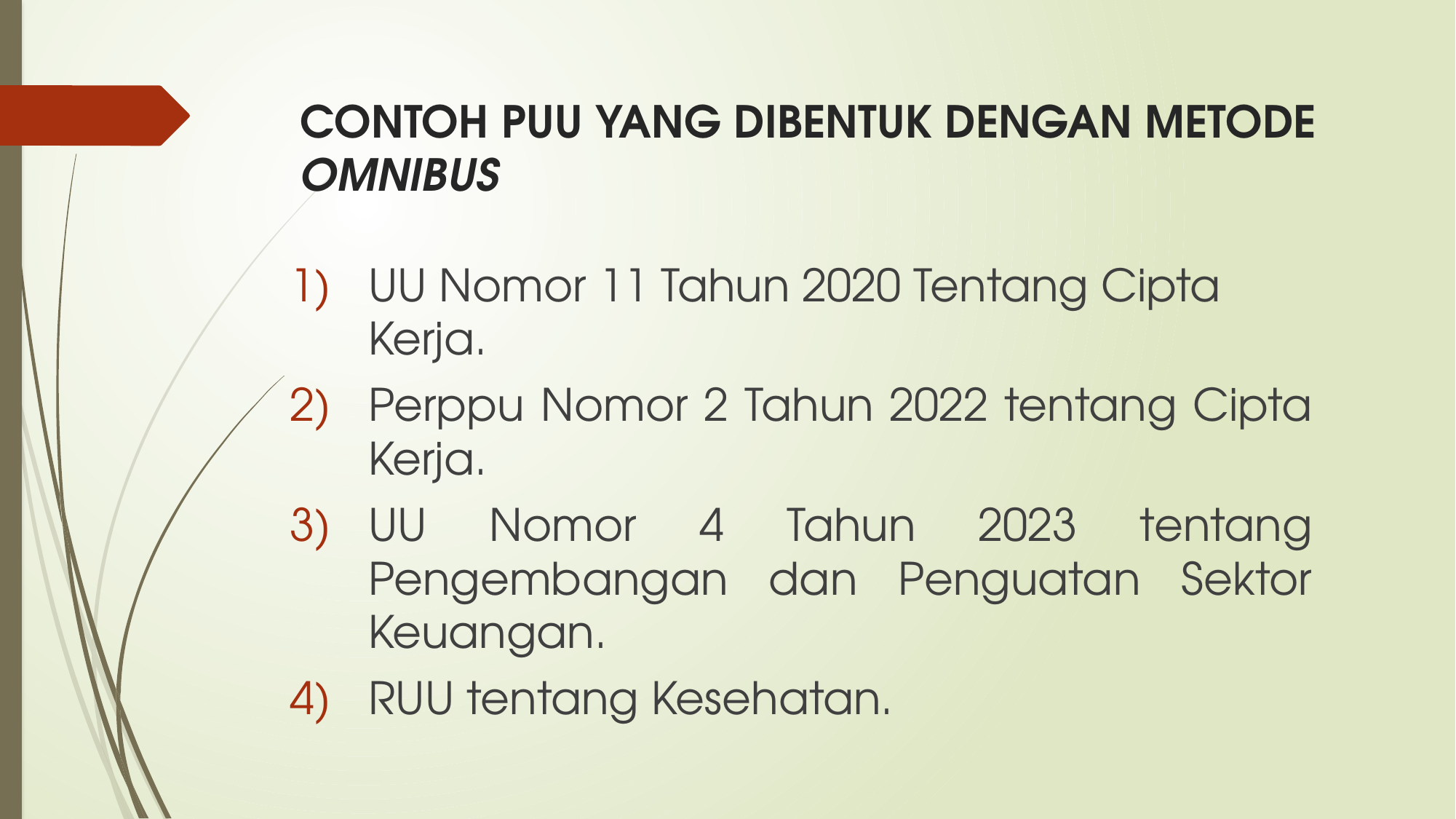

# CONTOH PUU YANG DIBENTUK DENGAN METODE OMNIBUS
UU Nomor 11 Tahun 2020 Tentang Cipta Kerja.
Perppu Nomor 2 Tahun 2022 tentang Cipta Kerja.
UU Nomor 4 Tahun 2023 tentang Pengembangan dan Penguatan Sektor Keuangan.
RUU tentang Kesehatan.